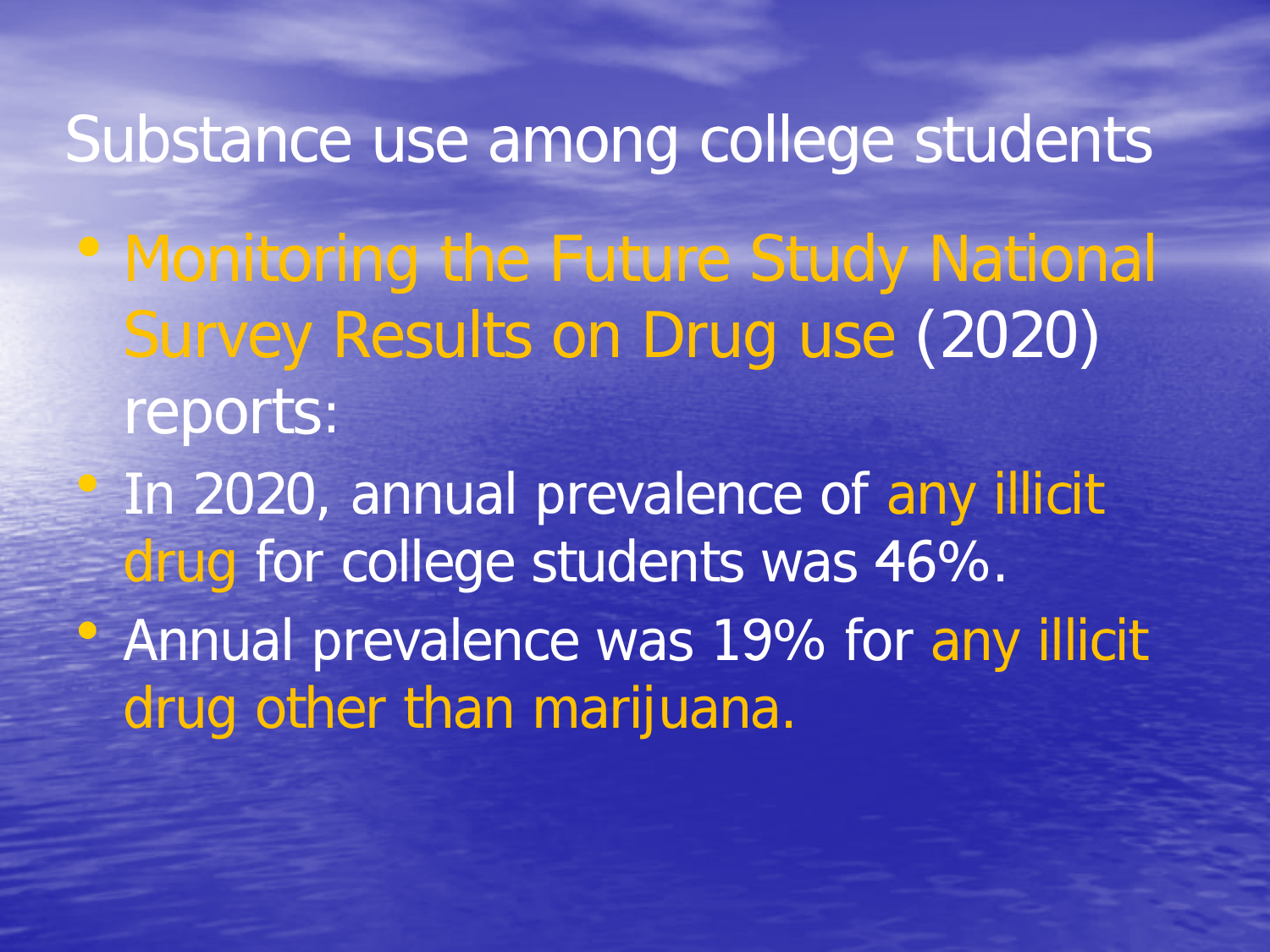

# Substance use among college students
Monitoring the Future Study National Survey Results on Drug use (2020) reports:
In 2020, annual prevalence of any illicit drug for college students was 46%.
Annual prevalence was 19% for any illicit drug other than marijuana.